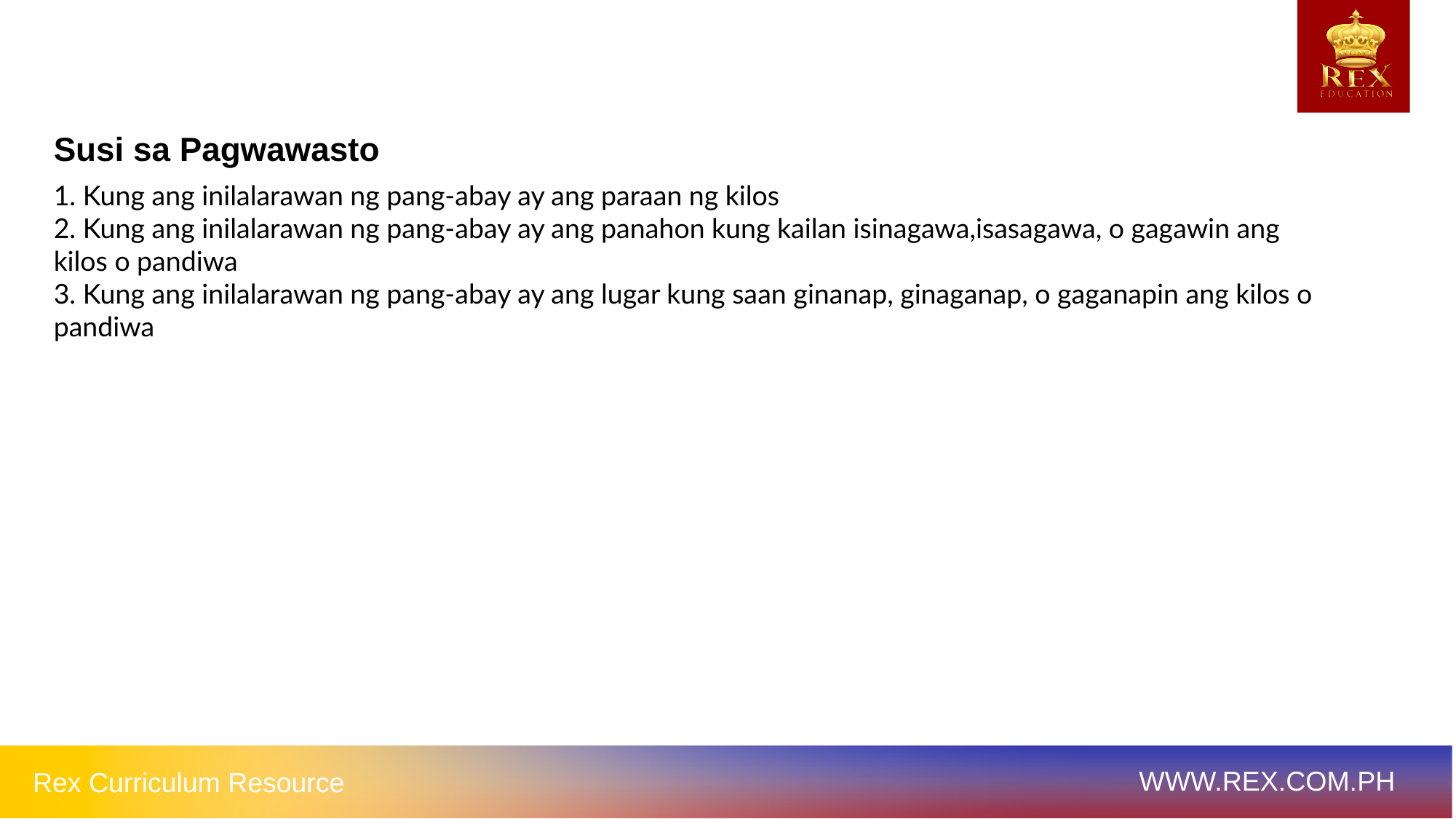

Susi sa Pagwawasto
1. Kung ang inilalarawan ng pang-abay ay ang paraan ng kilos
2. Kung ang inilalarawan ng pang-abay ay ang panahon kung kailan isinagawa,isasagawa, o gagawin ang kilos o pandiwa
3. Kung ang inilalarawan ng pang-abay ay ang lugar kung saan ginanap, ginaganap, o gaganapin ang kilos o pandiwa